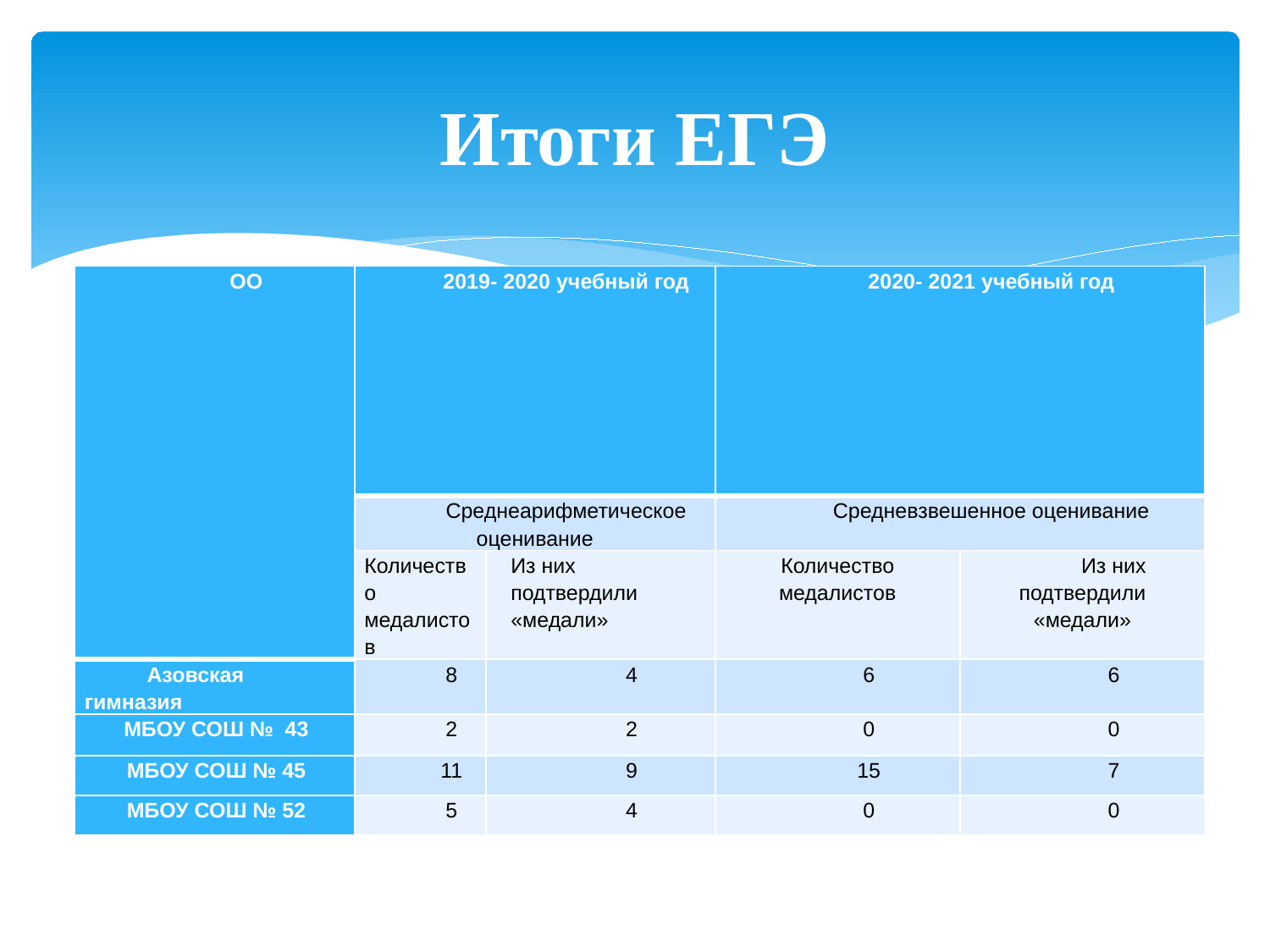

# Итоги ЕГЭ
| ОО | 2019- 2020 учебный год |  | 2020- 2021 учебный год |  |
| --- | --- | --- | --- | --- |
|  | Среднеарифметическое оценивание |  | Средневзвешенное оценивание |  |
|  | Количество медалистов | Из них подтвердили «медали» | Количество медалистов | Из них подтвердили «медали» |
| Азовская гимназия | 8 | 4 | 6 | 6 |
| МБОУ СОШ № 43 | 2 | 2 | 0 | 0 |
| МБОУ СОШ № 45 | 11 | 9 | 15 | 7 |
| МБОУ СОШ № 52 | 5 | 4 | 0 | 0 |